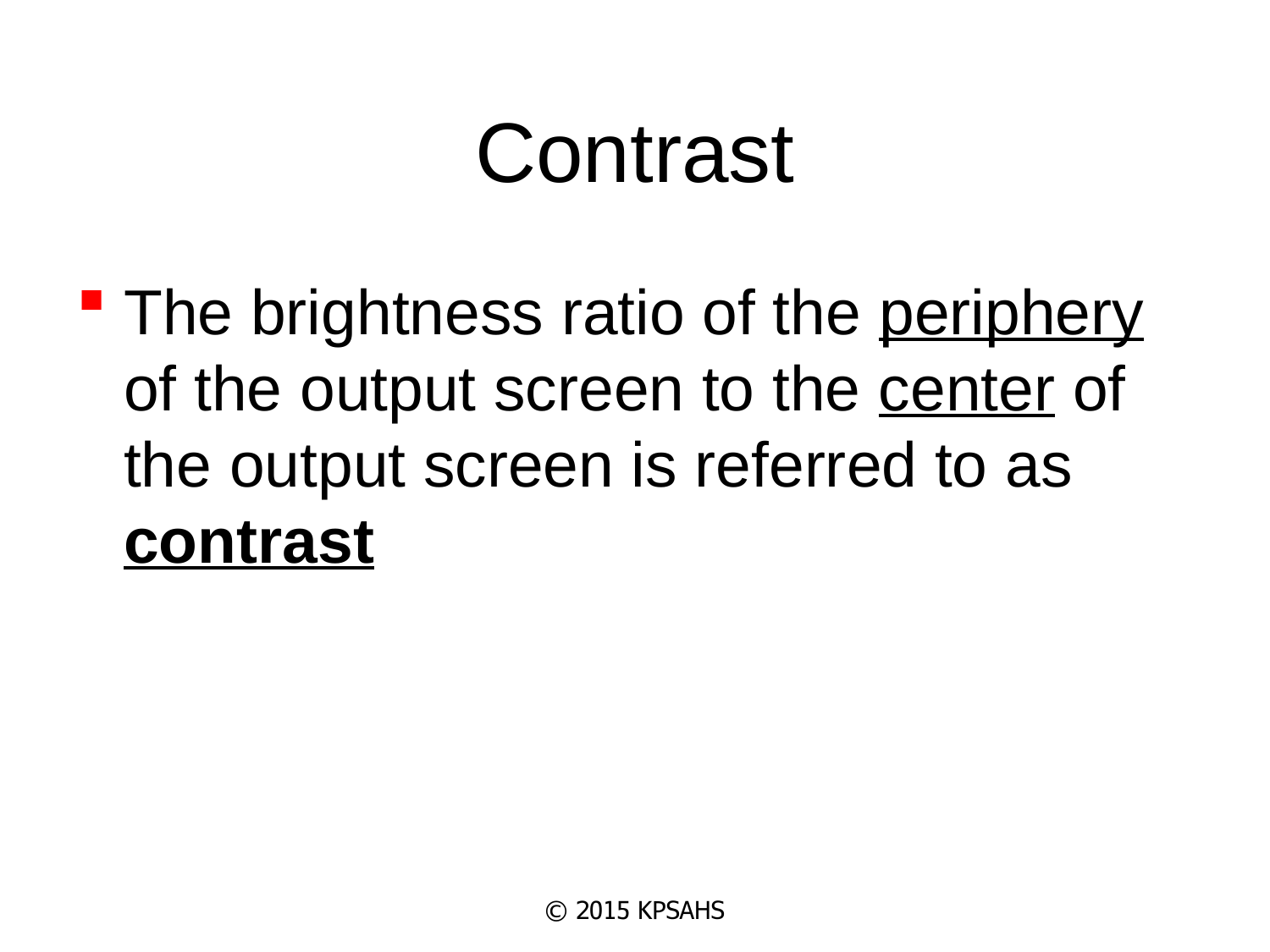

# Contrast
The brightness ratio of the periphery of the output screen to the center of the output screen is referred to as contrast